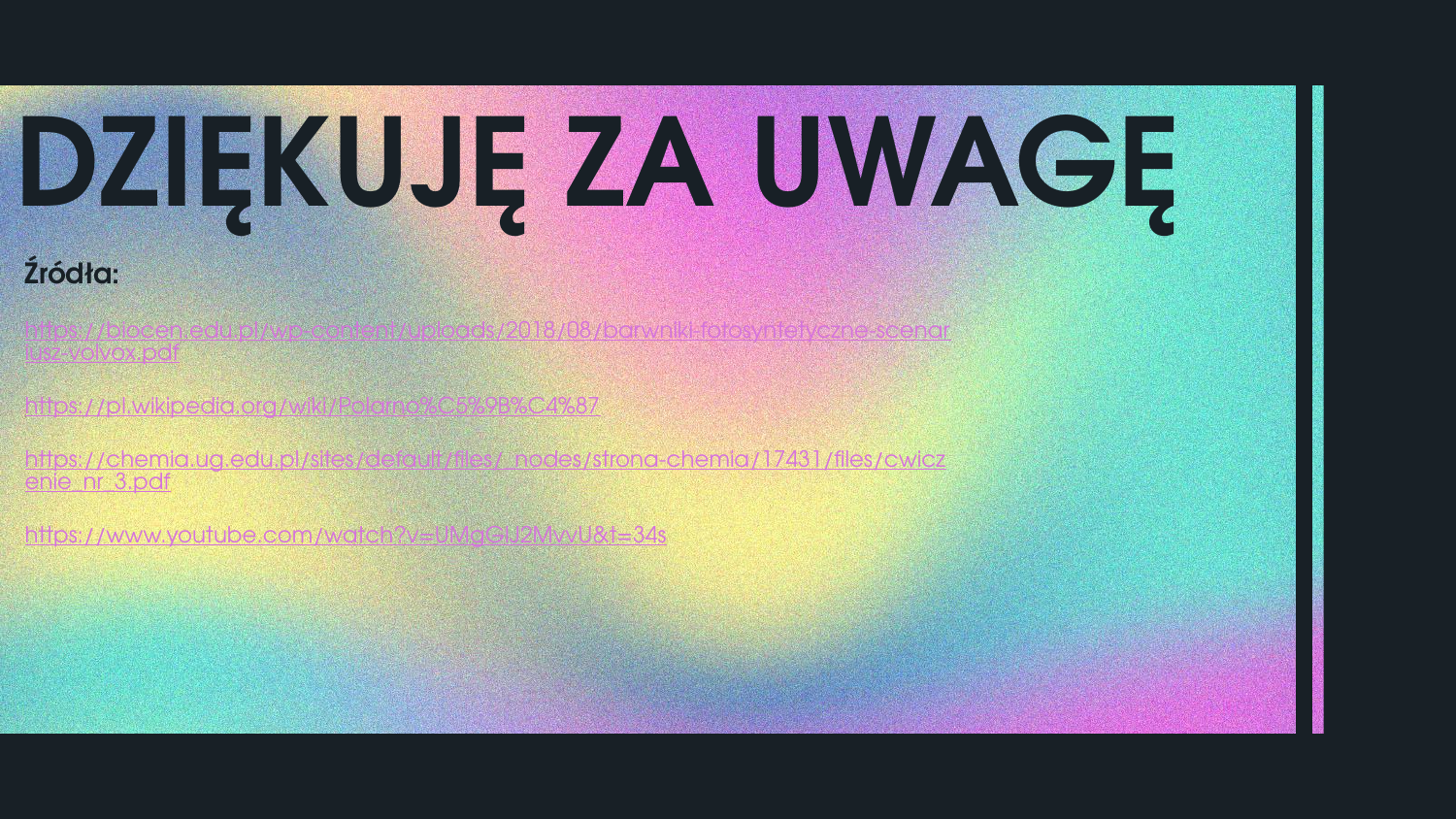

# DZIĘKUJĘ ZA UWAGĘ
Źródła:

https://biocen.edu.pl/wp-content/uploads/2018/08/barwniki-fotosyntetyczne-scenariusz-volvox.pdf

https://pl.wikipedia.org/wiki/Polarno%C5%9B%C4%87

https://chemia.ug.edu.pl/sites/default/files/_nodes/strona-chemia/17431/files/cwiczenie_nr_3.pdf

https://www.youtube.com/watch?v=UMgGIJ2MvvU&t=34s